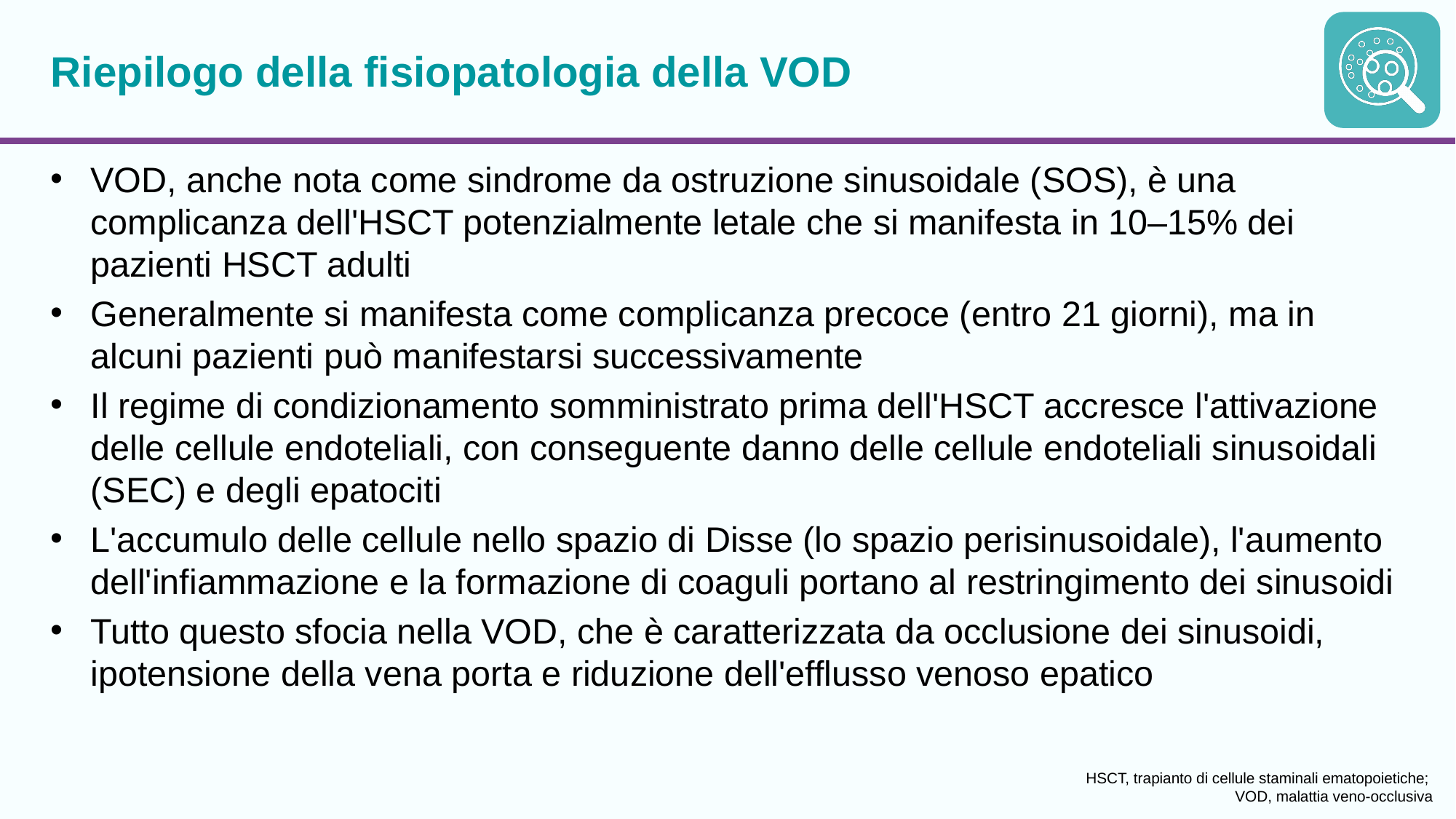

# Riepilogo della fisiopatologia della VOD
VOD, anche nota come sindrome da ostruzione sinusoidale (SOS), è una complicanza dell'HSCT potenzialmente letale che si manifesta in 10–15% dei pazienti HSCT adulti
Generalmente si manifesta come complicanza precoce (entro 21 giorni), ma in alcuni pazienti può manifestarsi successivamente
Il regime di condizionamento somministrato prima dell'HSCT accresce l'attivazione delle cellule endoteliali, con conseguente danno delle cellule endoteliali sinusoidali (SEC) e degli epatociti
L'accumulo delle cellule nello spazio di Disse (lo spazio perisinusoidale), l'aumento dell'infiammazione e la formazione di coaguli portano al restringimento dei sinusoidi
Tutto questo sfocia nella VOD, che è caratterizzata da occlusione dei sinusoidi, ipotensione della vena porta e riduzione dell'efflusso venoso epatico

HSCT, trapianto di cellule staminali ematopoietiche;
VOD, malattia veno-occlusiva